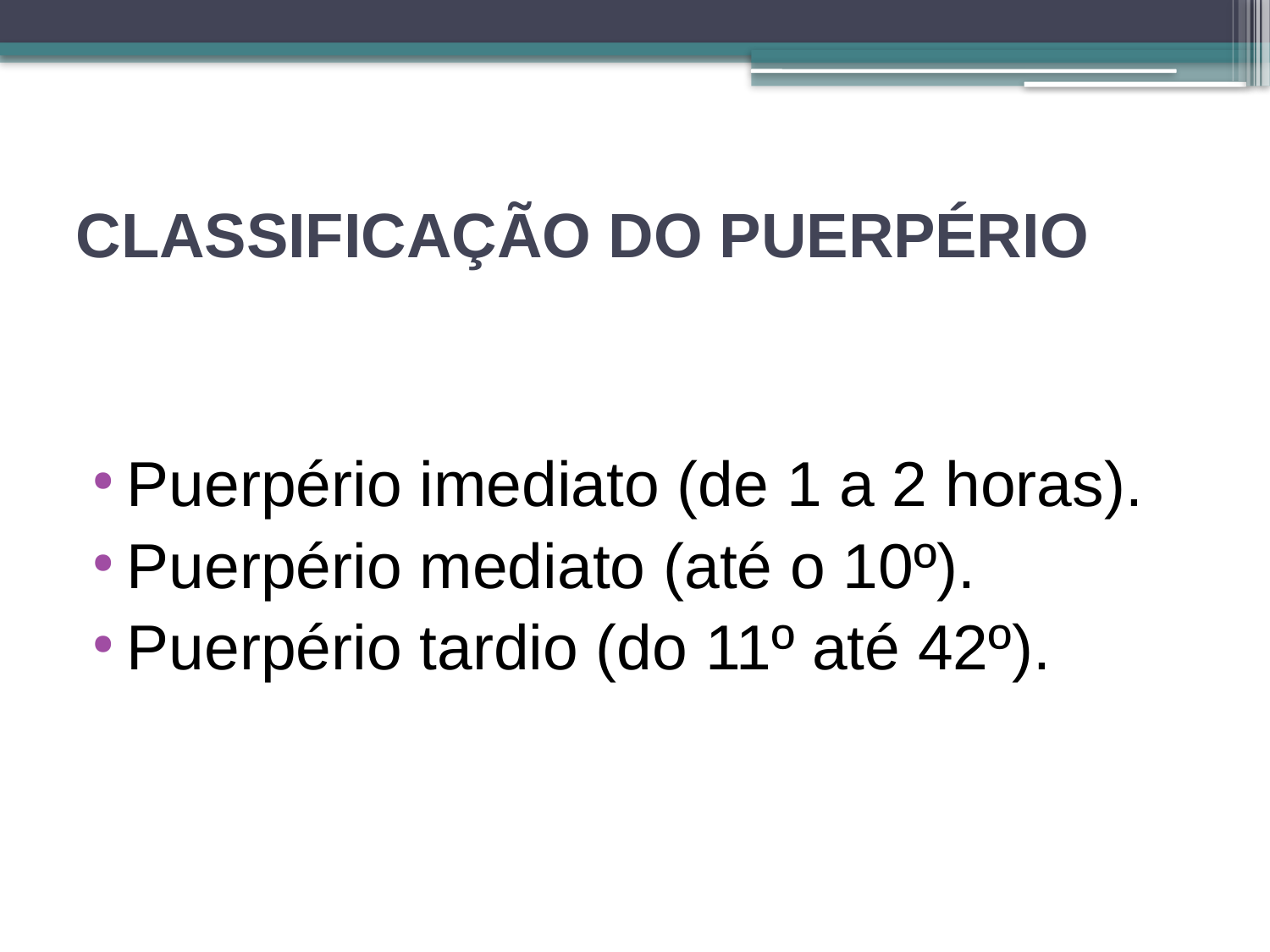

# CLASSIFICAÇÃO DO PUERPÉRIO

Puerpério imediato (de 1 a 2 horas).
Puerpério mediato (até o 10º).
Puerpério tardio (do 11º até 42º).